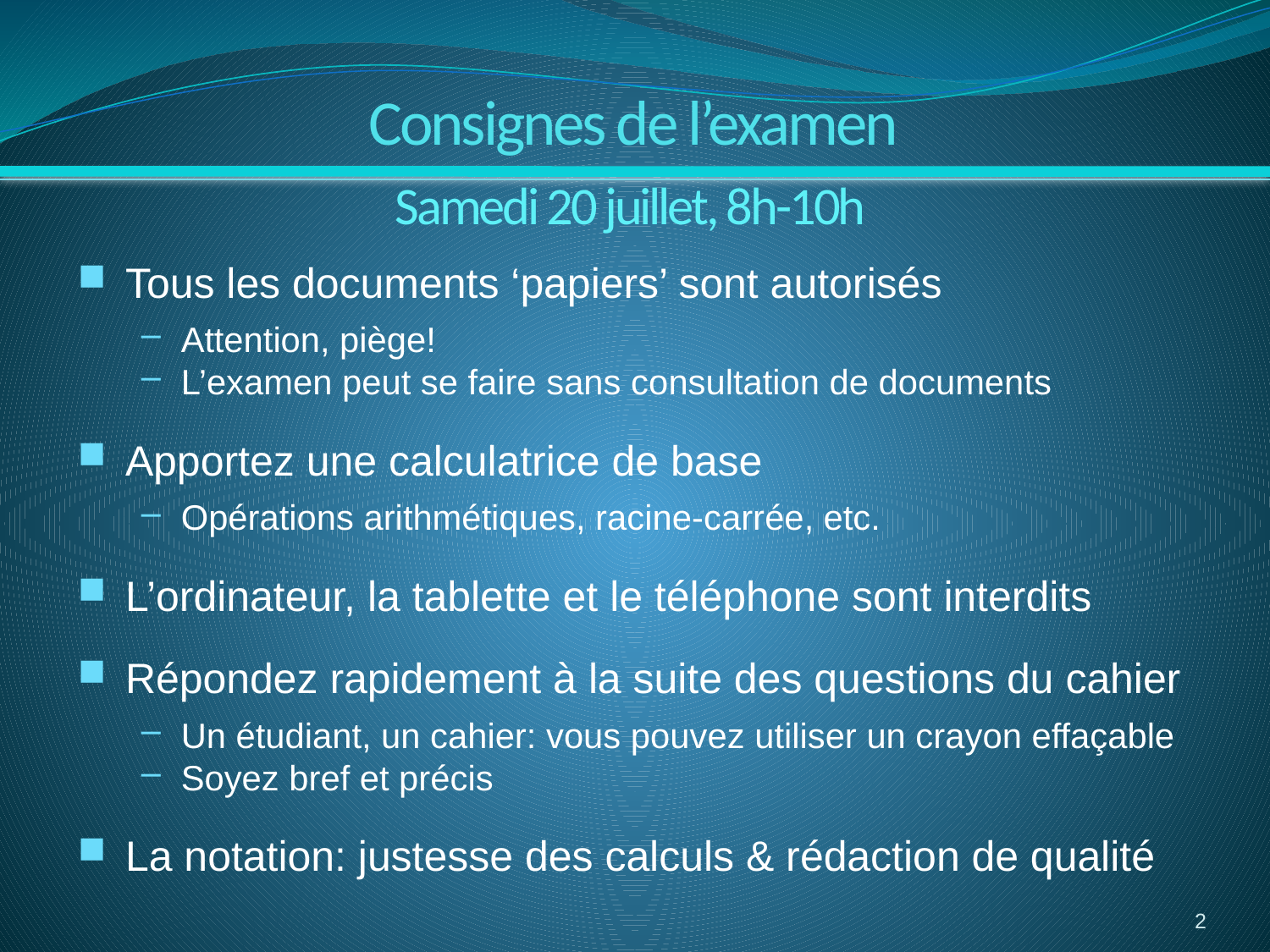

Consignes de l’examen
       Samedi 20 juillet, 8h-10h

Tous les documents ‘papiers’ sont autorisés
Attention, piège!
L’examen peut se faire sans consultation de documents
Apportez une calculatrice de base
Opérations arithmétiques, racine-carrée, etc.
L’ordinateur, la tablette et le téléphone sont interdits
Répondez rapidement à la suite des questions du cahier
Un étudiant, un cahier: vous pouvez utiliser un crayon effaçable
Soyez bref et précis
La notation: justesse des calculs & rédaction de qualité

2